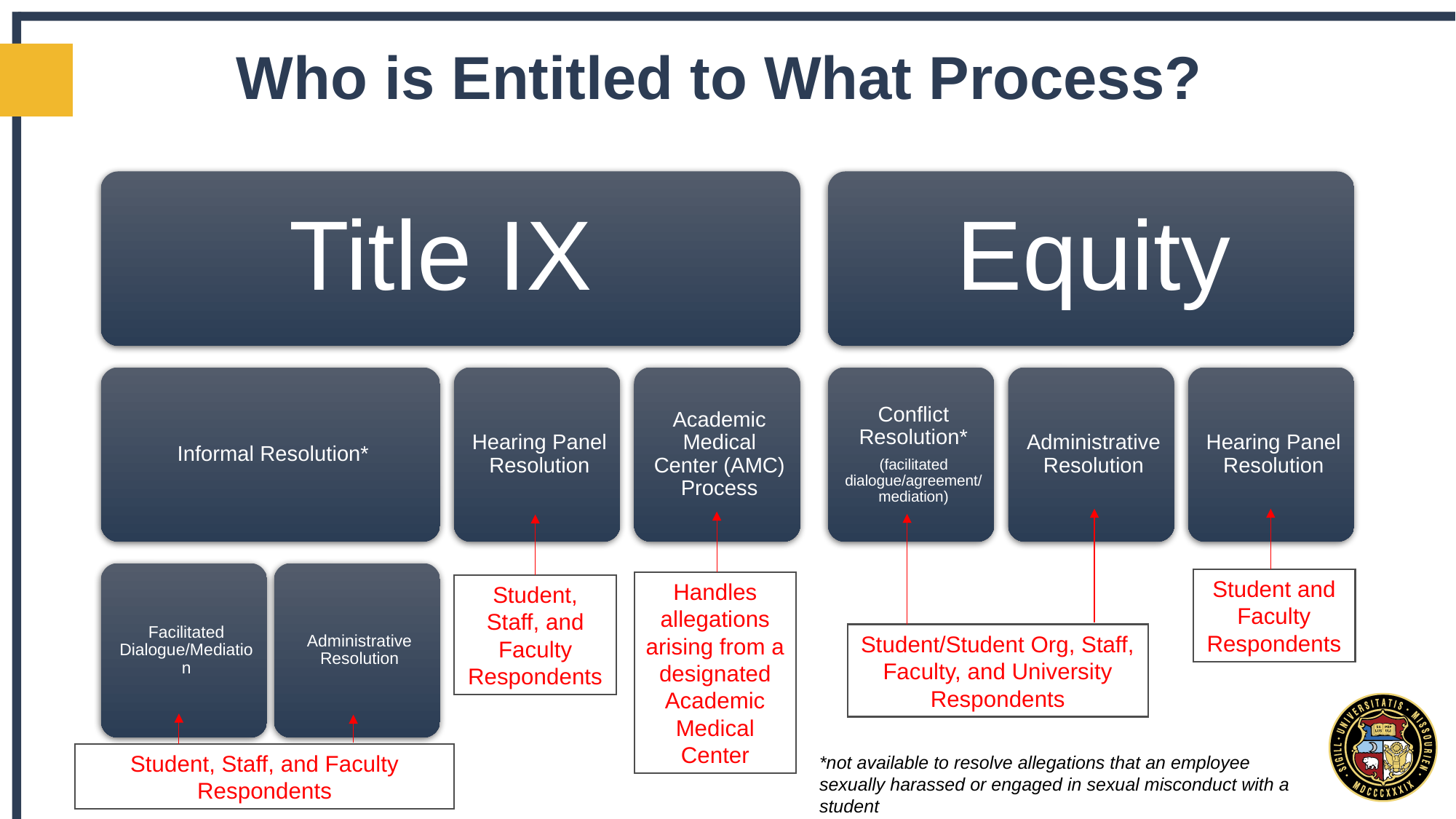

# Who is Entitled to What Process?
Title IX
Informal Resolution*
Facilitated Dialogue/Mediation
Administrative Resolution
Hearing Panel Resolution
Academic Medical Center (AMC) Process
Equity
Conflict Resolution*
(facilitated dialogue/agreement/mediation)
Administrative Resolution
Hearing Panel Resolution
Student and Faculty Respondents
Handles allegations arising from a designated Academic Medical Center
Student, Staff, and Faculty Respondents
Student/Student Org, Staff, Faculty, and University Respondents
Student, Staff, and Faculty Respondents
*not available to resolve allegations that an employee sexually harassed or engaged in sexual misconduct with a student